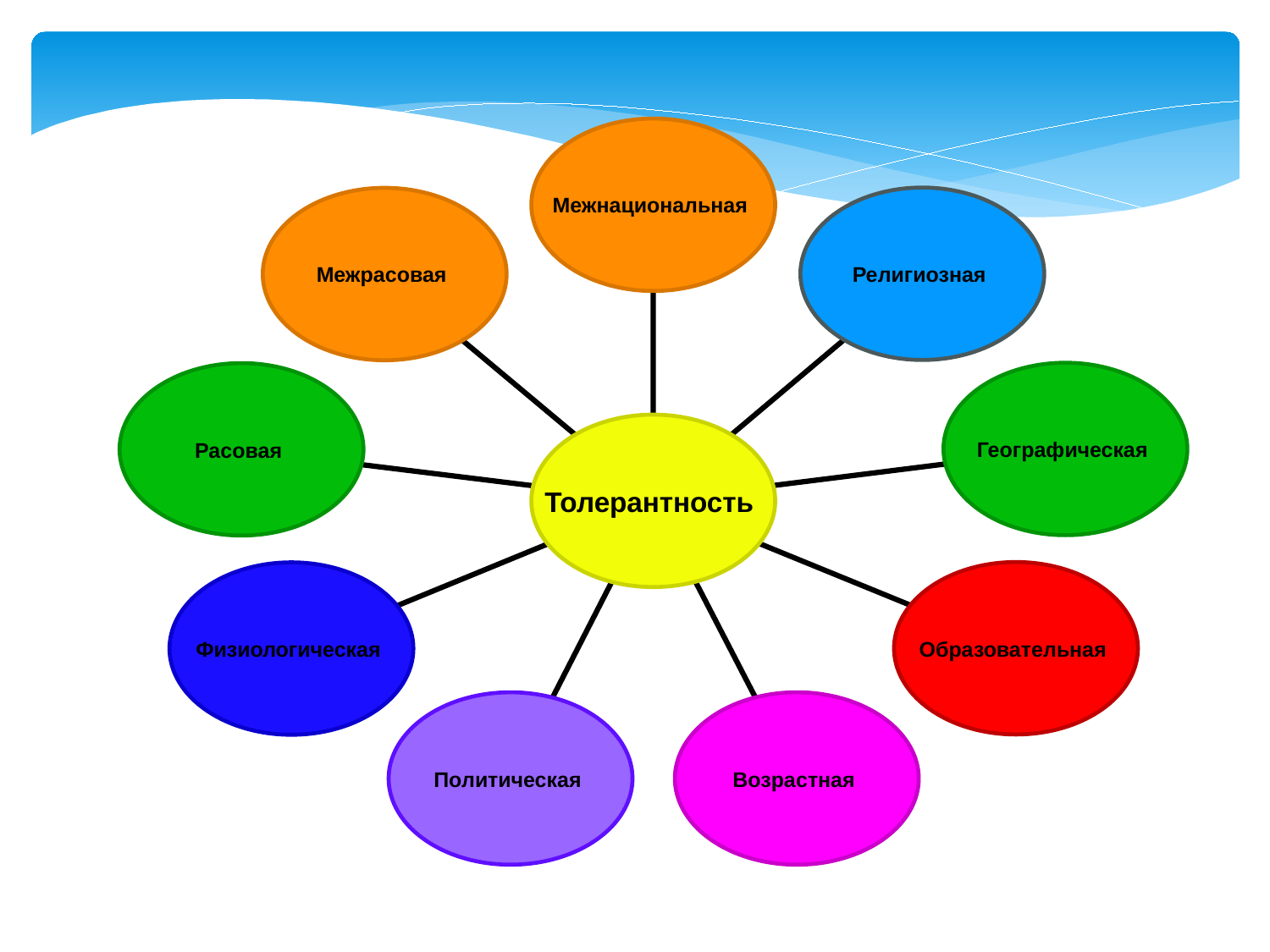

Межнациональная
Религиозная
Межрасовая

Географическая
Расовая
Толерантность

Образовательная
Физиологическая

Политическая
Возрастная